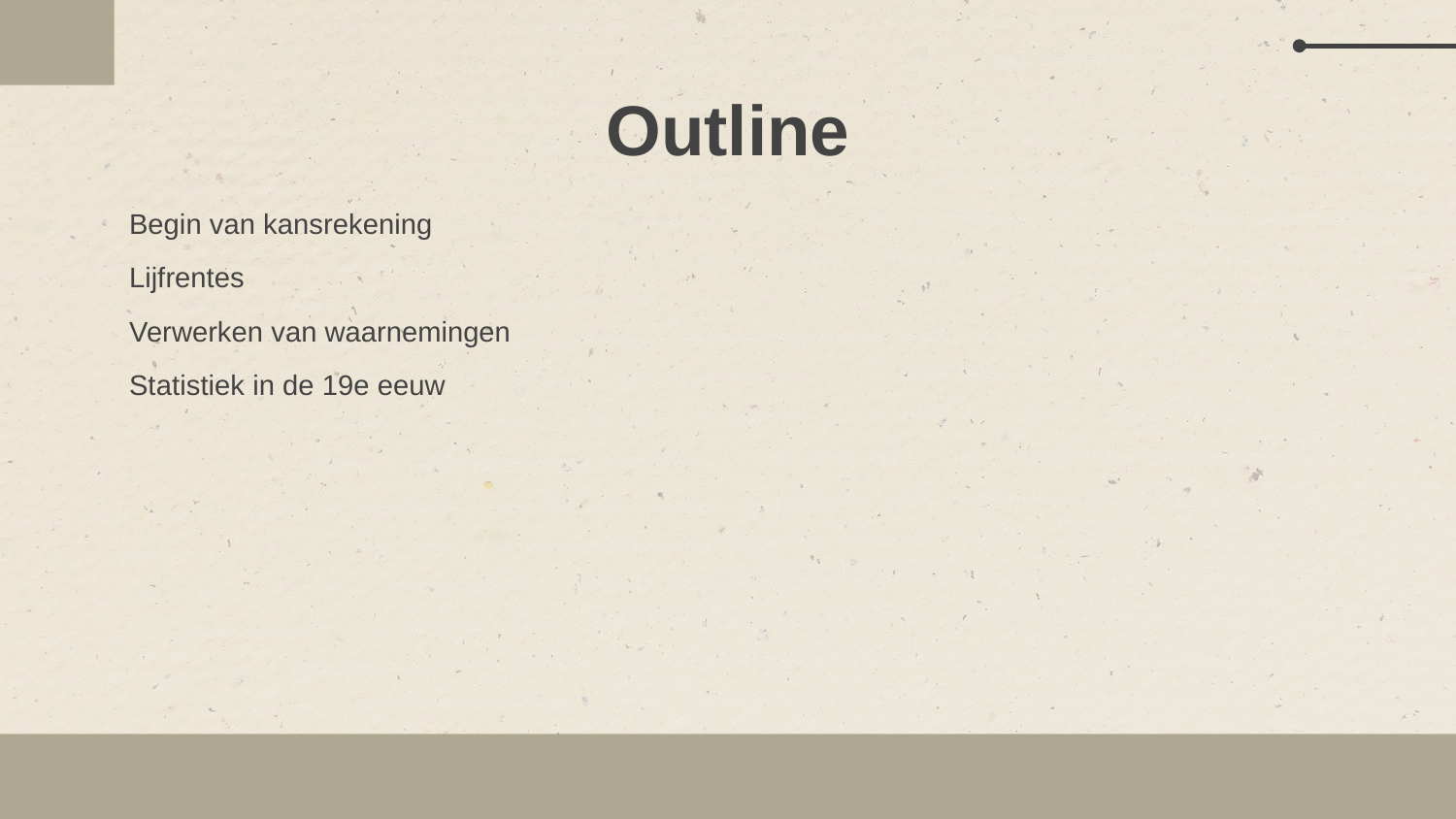

# Outline

Begin van kansrekening
Lijfrentes
Verwerken van waarnemingen
Statistiek in de 19e eeuw